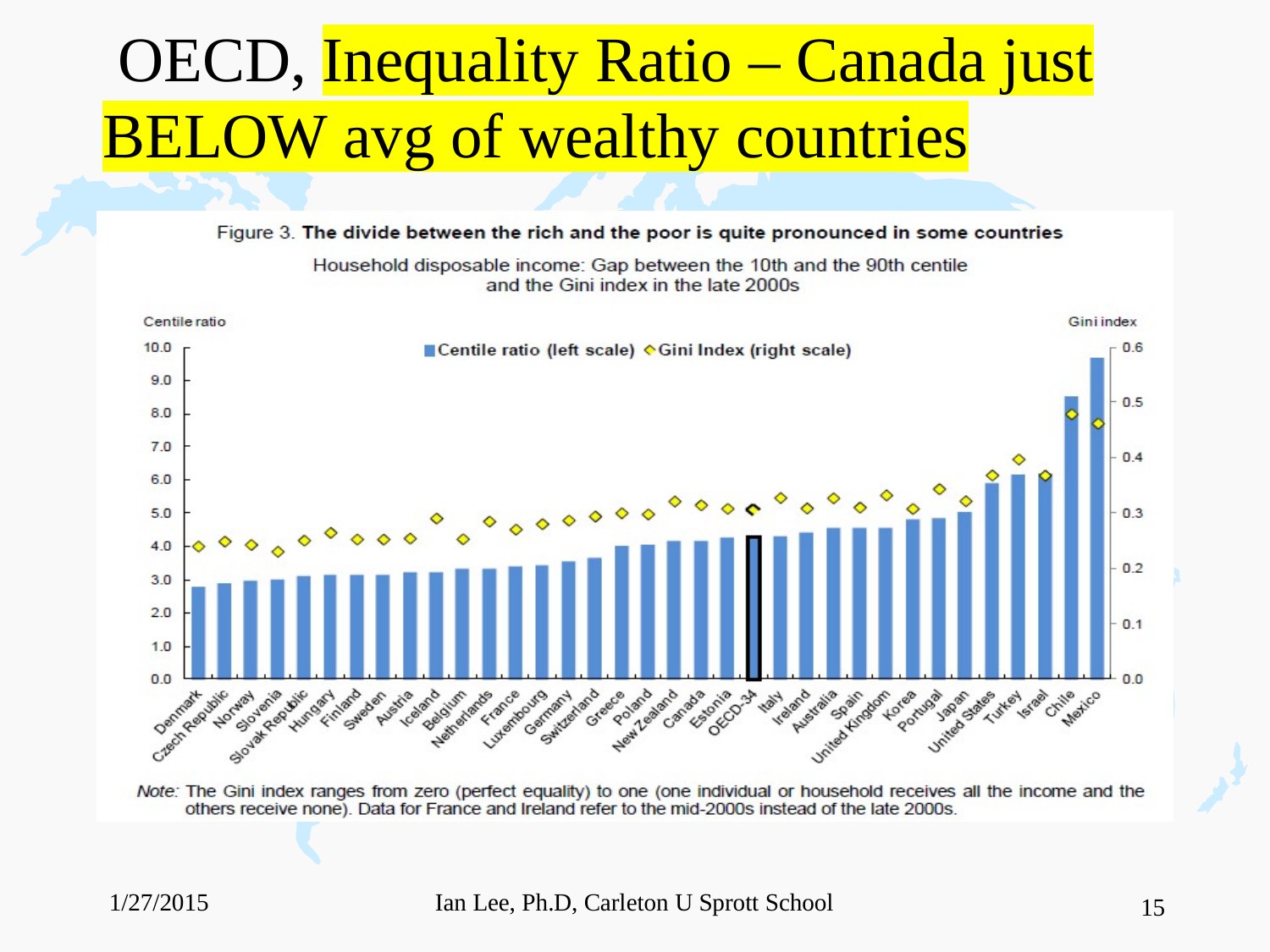

OECD, Inequality Ratio – Canada just BELOW avg of wealthy countries

1/27/2015
Ian Lee, Ph.D, Carleton U Sprott School
15